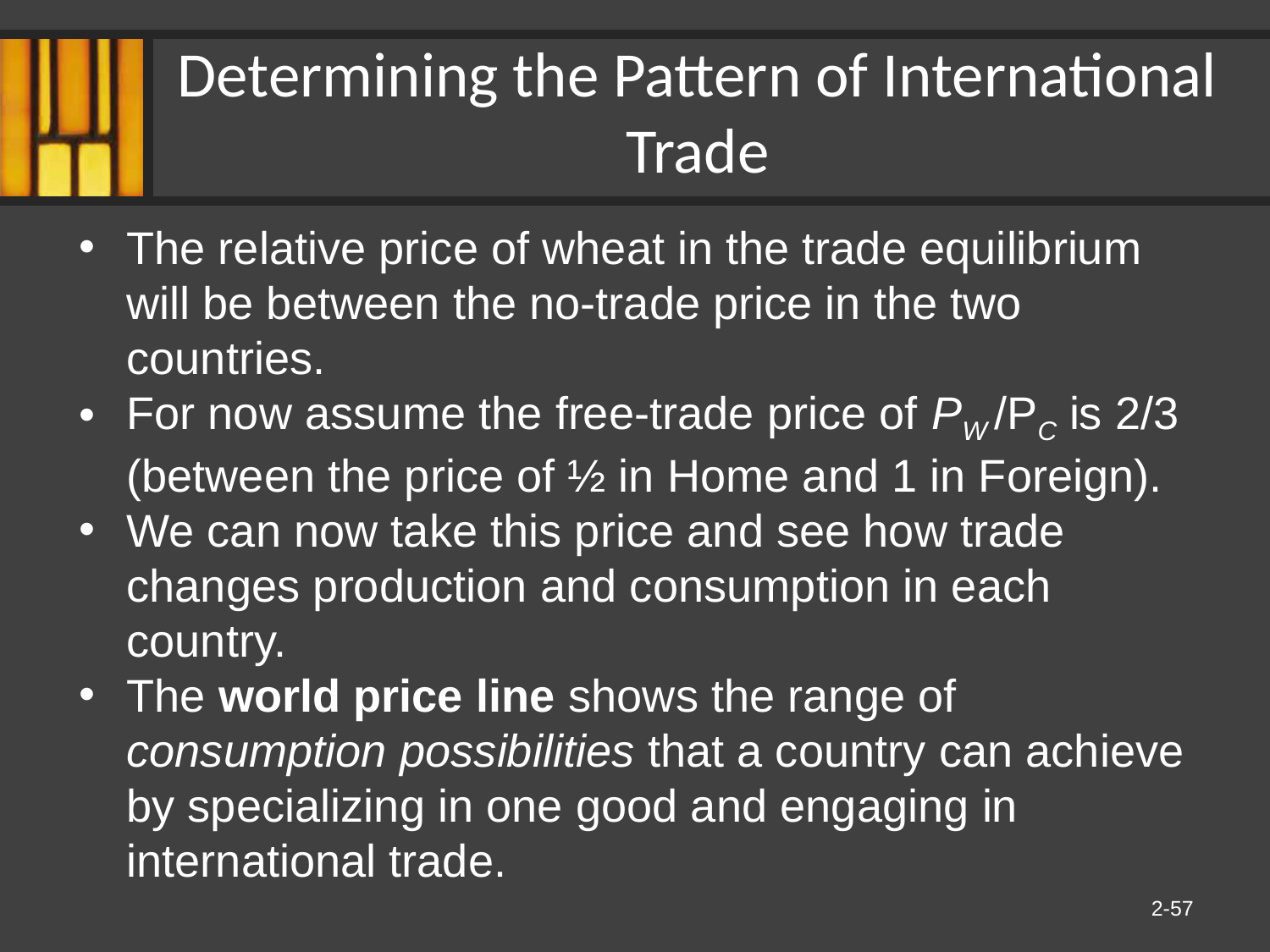

Determining the Pattern of International Trade
The relative price of wheat in the trade equilibrium will be between the no-trade price in the two countries.
For now assume the free-trade price of PW /PC is 2/3 (between the price of ½ in Home and 1 in Foreign).
We can now take this price and see how trade changes production and consumption in each country.
The world price line shows the range of consumption possibilities that a country can achieve by specializing in one good and engaging in international trade.
2-57